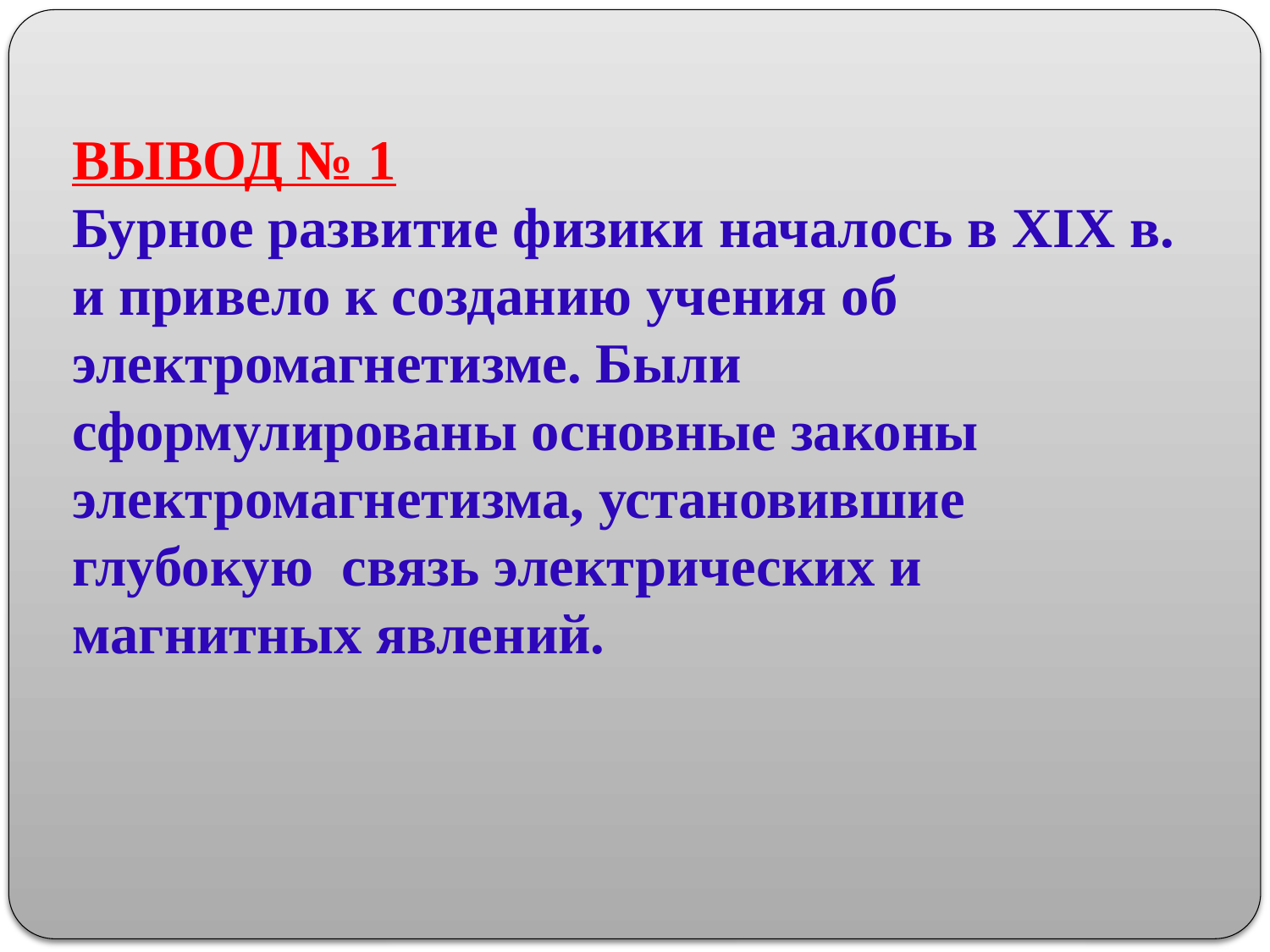

# ВЫВОД № 1 Бурное развитие физики началось в XIX в.  и привело к созданию учения об электромагнетизме. Были сформулированы основные законы электромагнетизма, установившие глубокую  связь электрических и магнитных явлений.